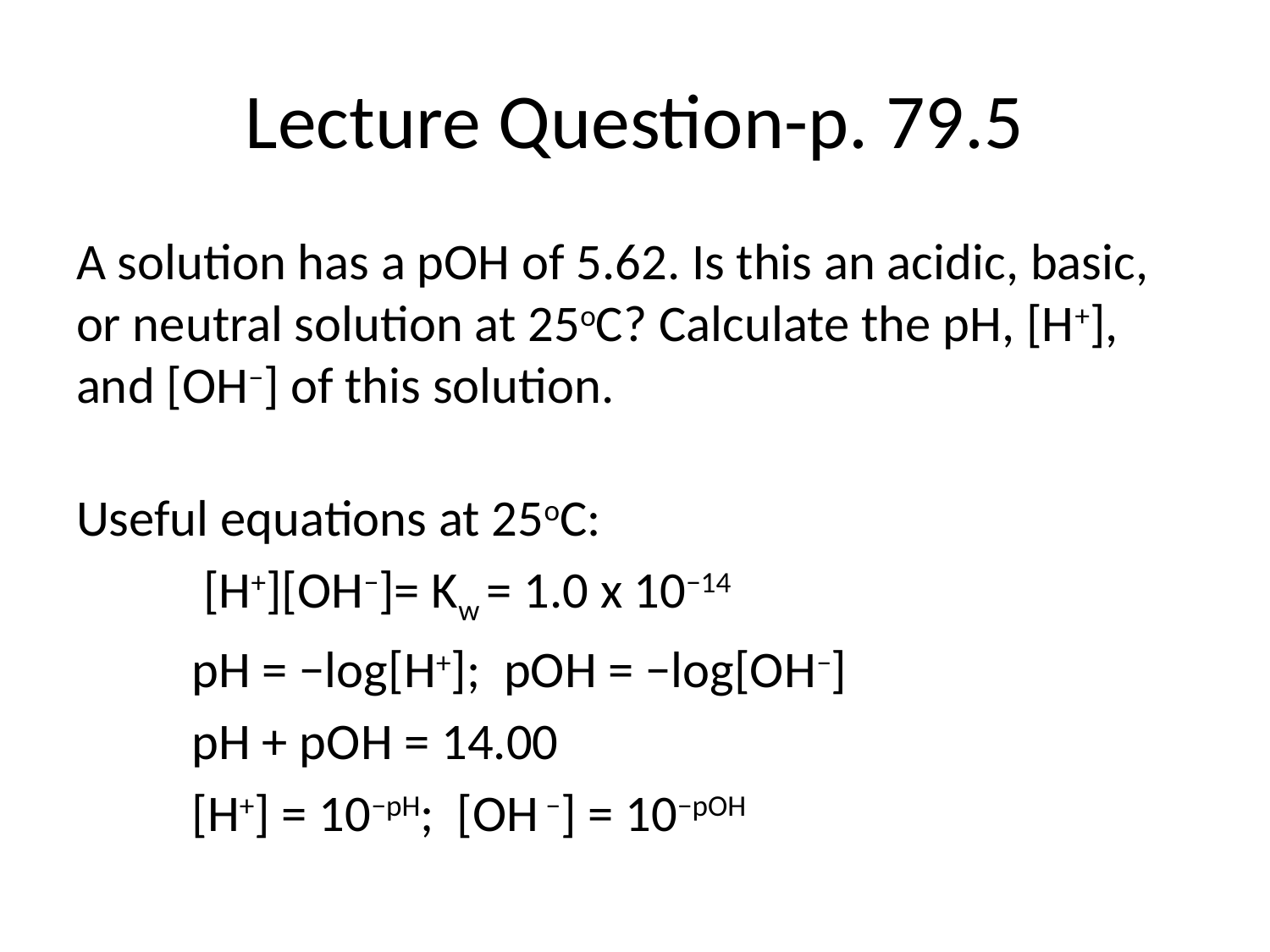

# Lecture Question-p. 79.5
A solution has a pOH of 5.62. Is this an acidic, basic, or neutral solution at 25oC? Calculate the pH, [H+], and [OH−] of this solution.

Useful equations at 25oC:
	 [H+][OH−]= Kw = 1.0 x 10−14
	pH = −log[H+];  pOH = −log[OH−]
	pH + pOH = 14.00
	[H+] = 10−pH;  [OH −] = 10−pOH